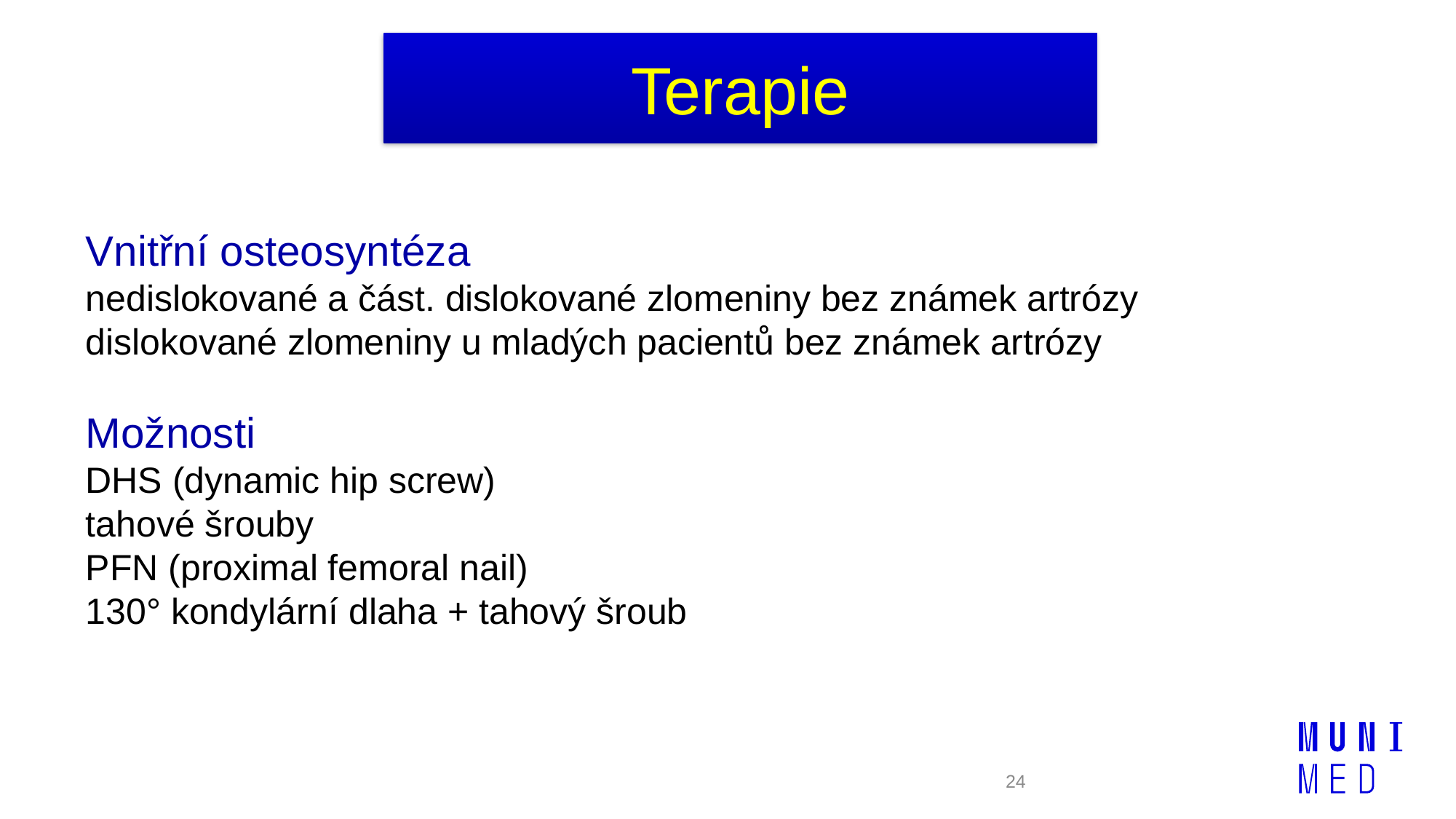

Terapie
Vnitřní osteosyntéza
nedislokované a část. dislokované zlomeniny bez známek artrózy
dislokované zlomeniny u mladých pacientů bez známek artrózy

Možnosti
DHS (dynamic hip screw)
tahové šrouby
PFN (proximal femoral nail)
130° kondylární dlaha + tahový šroub
24